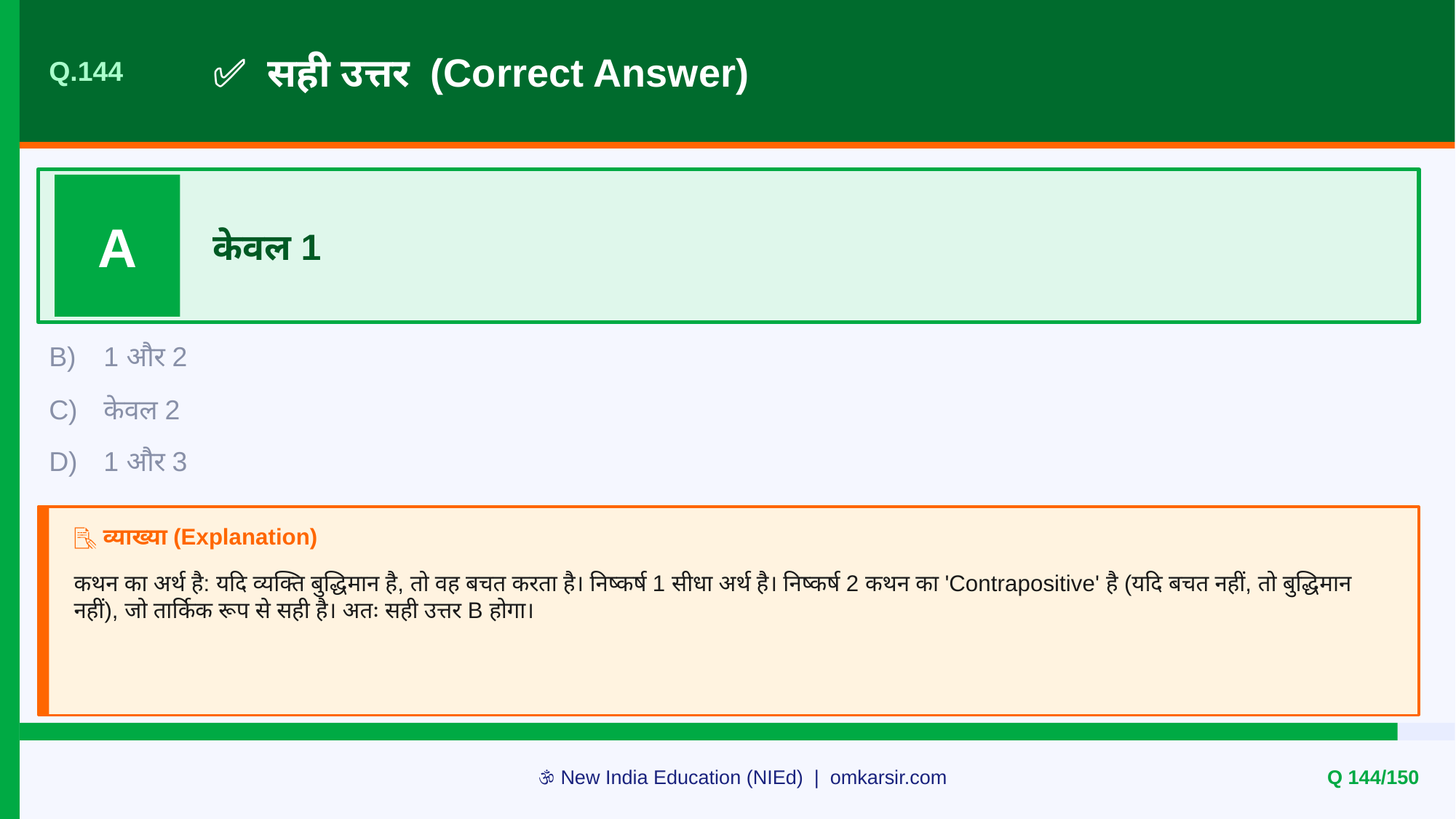

✅  सही उत्तर  (Correct Answer)
Q.144

A
केवल 1
B)
1 और 2
C)
केवल 2
D)
1 और 3

📝 व्याख्या (Explanation)
कथन का अर्थ है: यदि व्यक्ति बुद्धिमान है, तो वह बचत करता है। निष्कर्ष 1 सीधा अर्थ है। निष्कर्ष 2 कथन का 'Contrapositive' है (यदि बचत नहीं, तो बुद्धिमान नहीं), जो तार्किक रूप से सही है। अतः सही उत्तर B होगा।

🕉️ New India Education (NIEd)  |  omkarsir.com
Q 144/150